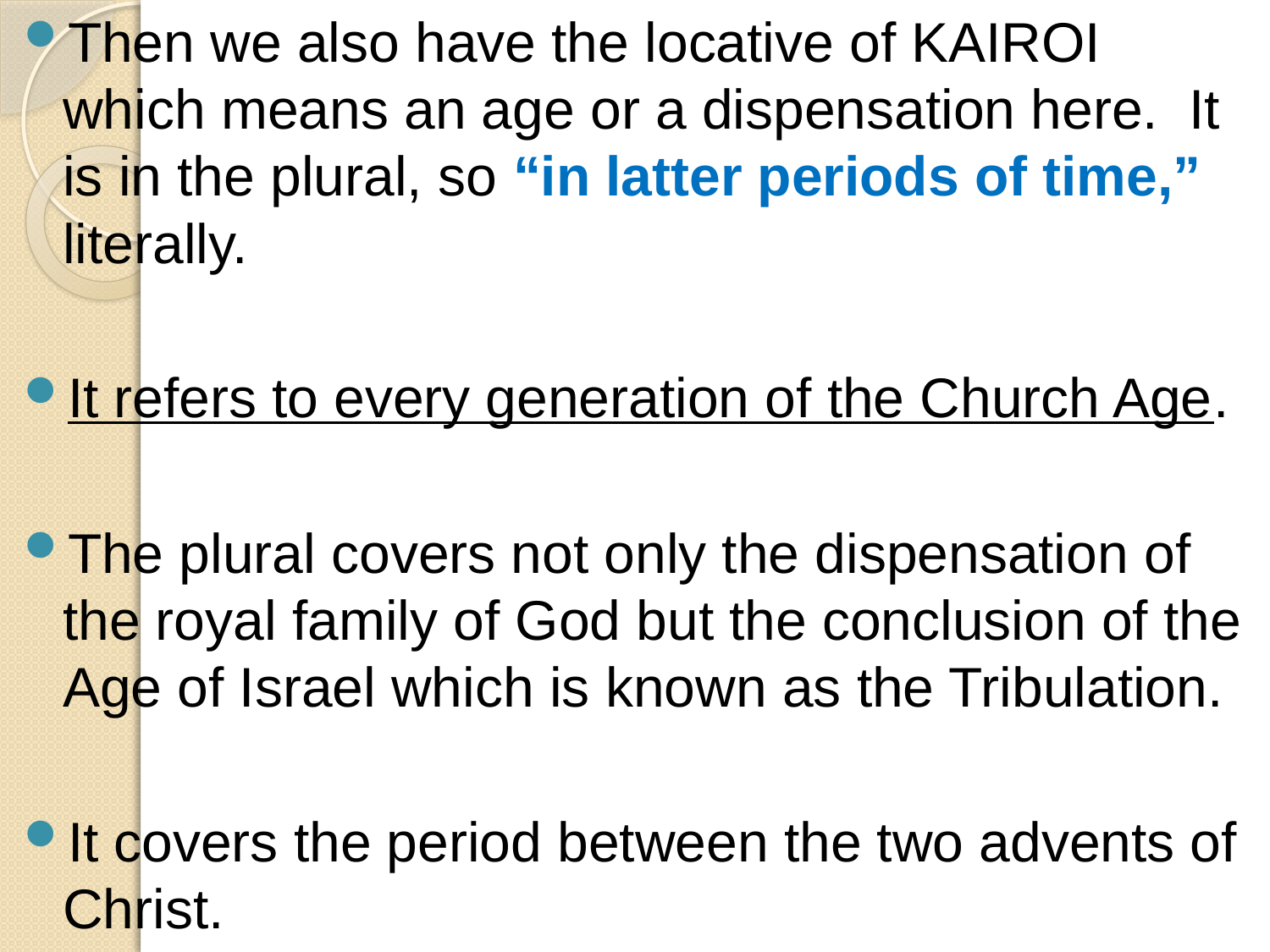

Then we also have the locative of KAIROI which means an age or a dispensation here.  It is in the plural, so “in latter periods of time,” literally.

It refers to every generation of the Church Age.

The plural covers not only the dispensation of the royal family of God but the conclusion of the Age of Israel which is known as the Tribulation.

It covers the period between the two advents of Christ.